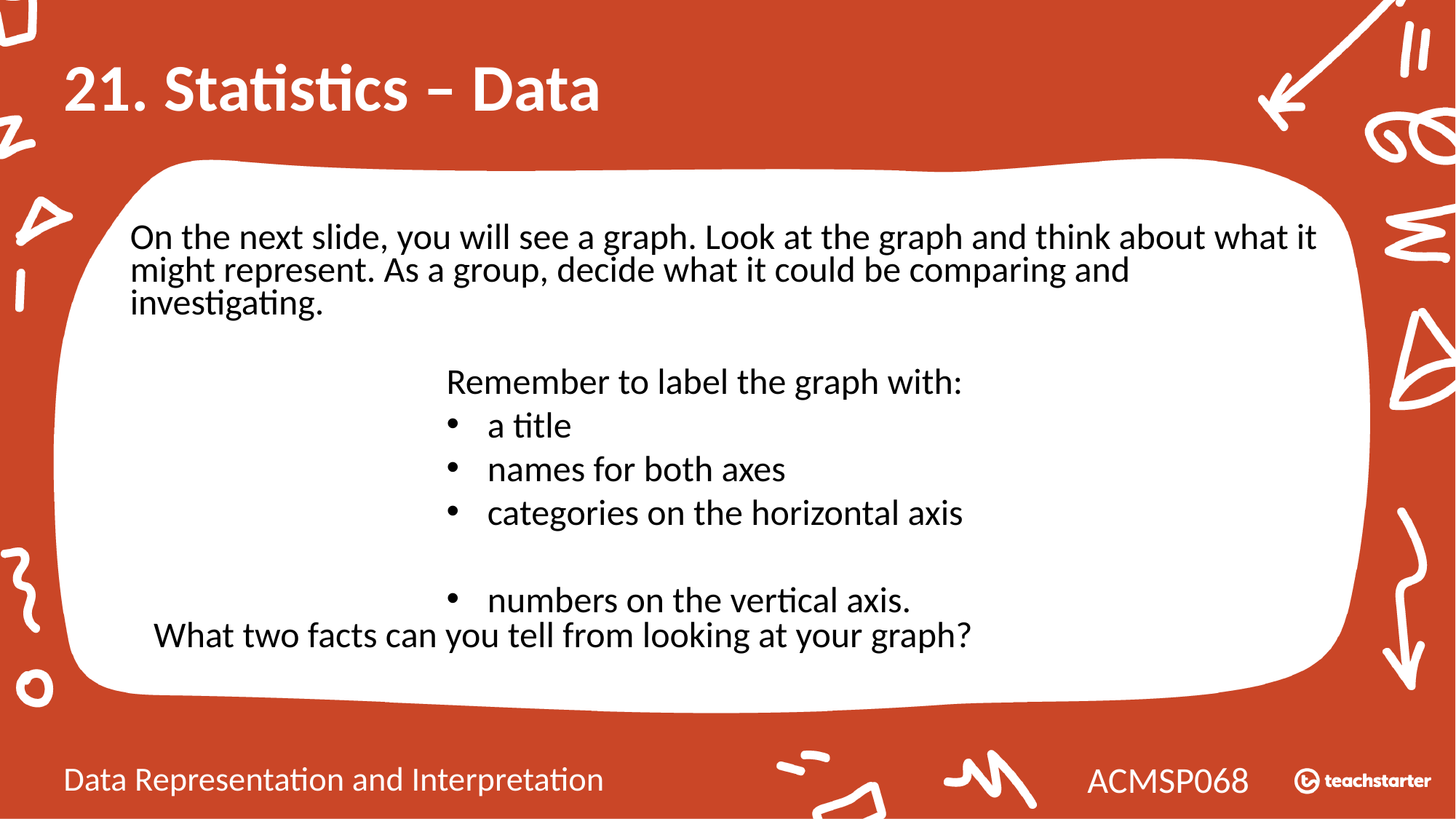

21. Statistics – Data
On the next slide, you will see a graph. Look at the graph and think about what it might represent. As a group, decide what it could be comparing and investigating.

Remember to label the graph with:
a title
names for both axes
categories on the horizontal axis
numbers on the vertical axis.
What two facts can you tell from looking at your graph?
Data Representation and Interpretation
ACMSP068